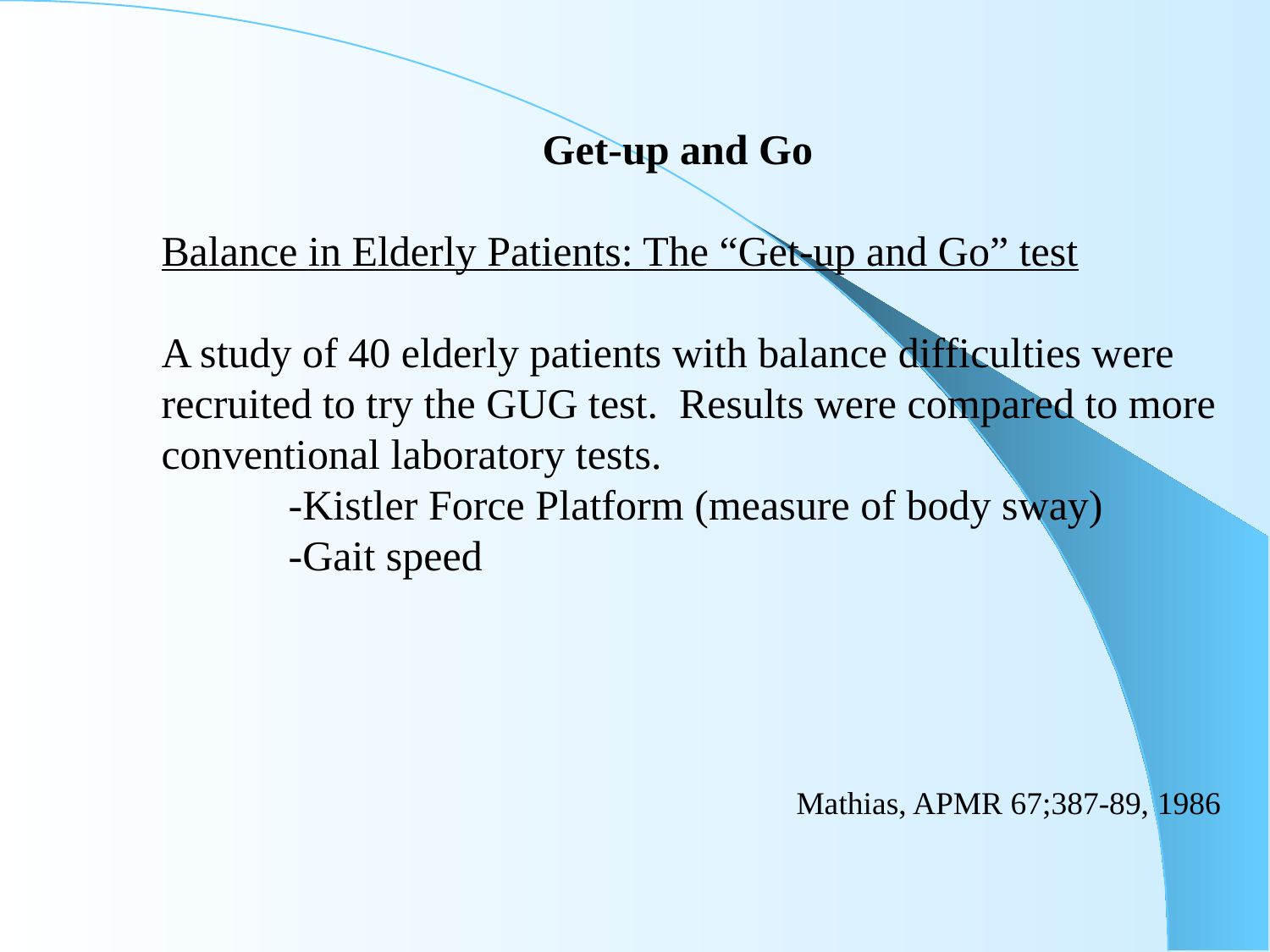

Get-up and Go

Balance in Elderly Patients: The “Get-up and Go” test

A study of 40 elderly patients with balance difficulties were
recruited to try the GUG test.  Results were compared to more
conventional laboratory tests.
	-Kistler Force Platform (measure of body sway)
	-Gait speed

					Mathias, APMR 67;387-89, 1986